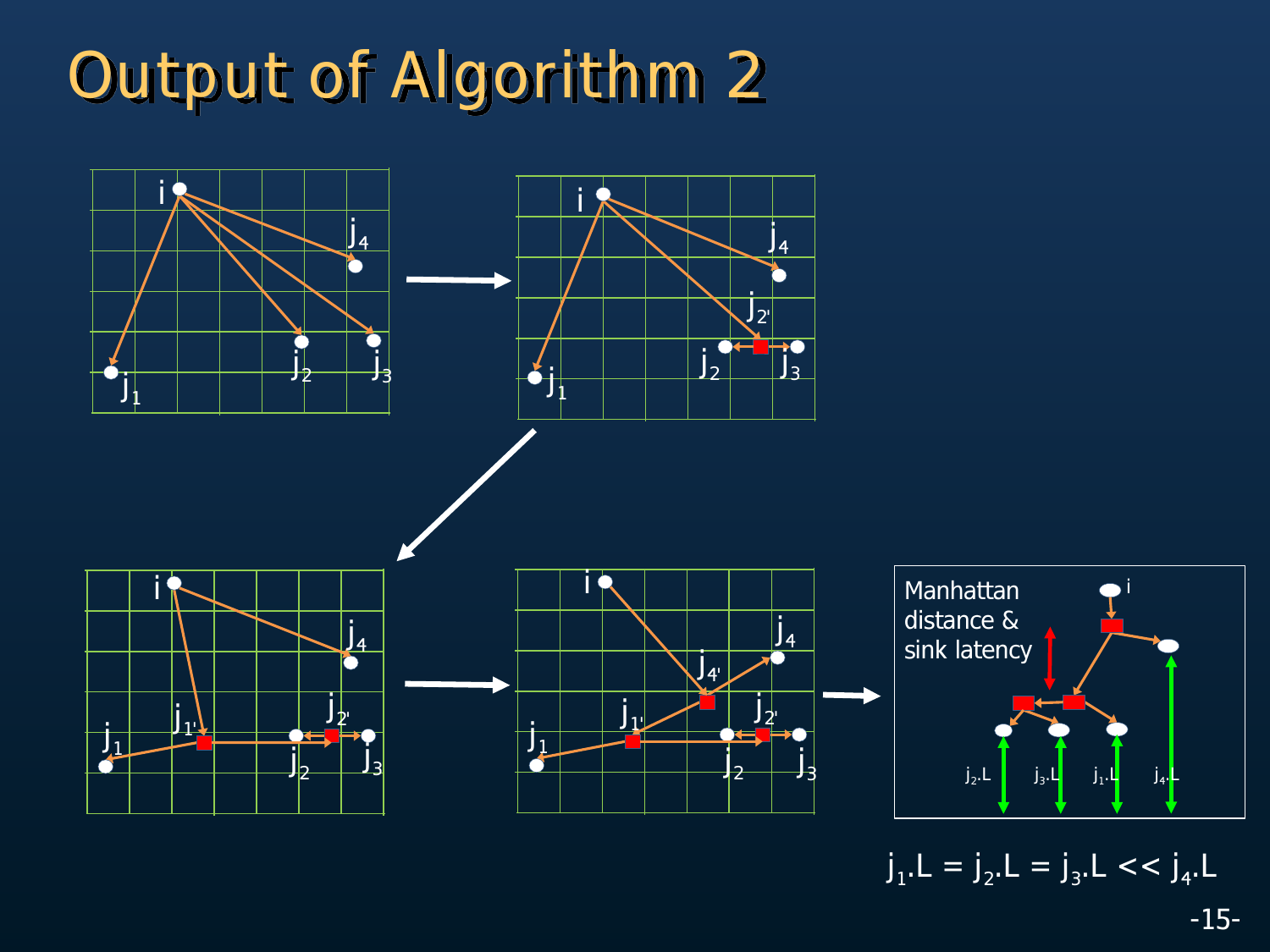

# Output of Algorithm 2
i

j4

j2
j3
j1

i

j4

j2'
j2
j3

j1

i

j4
j4'

j2'
j1'

j1

j2
j3

i

j4

j2'
j1'
j1

j3
j2

i

j2.L
j3.L
j1.L
j4.L
Manhattan
distance &
sink latency
j1.L = j2.L = j3.L << j4.L